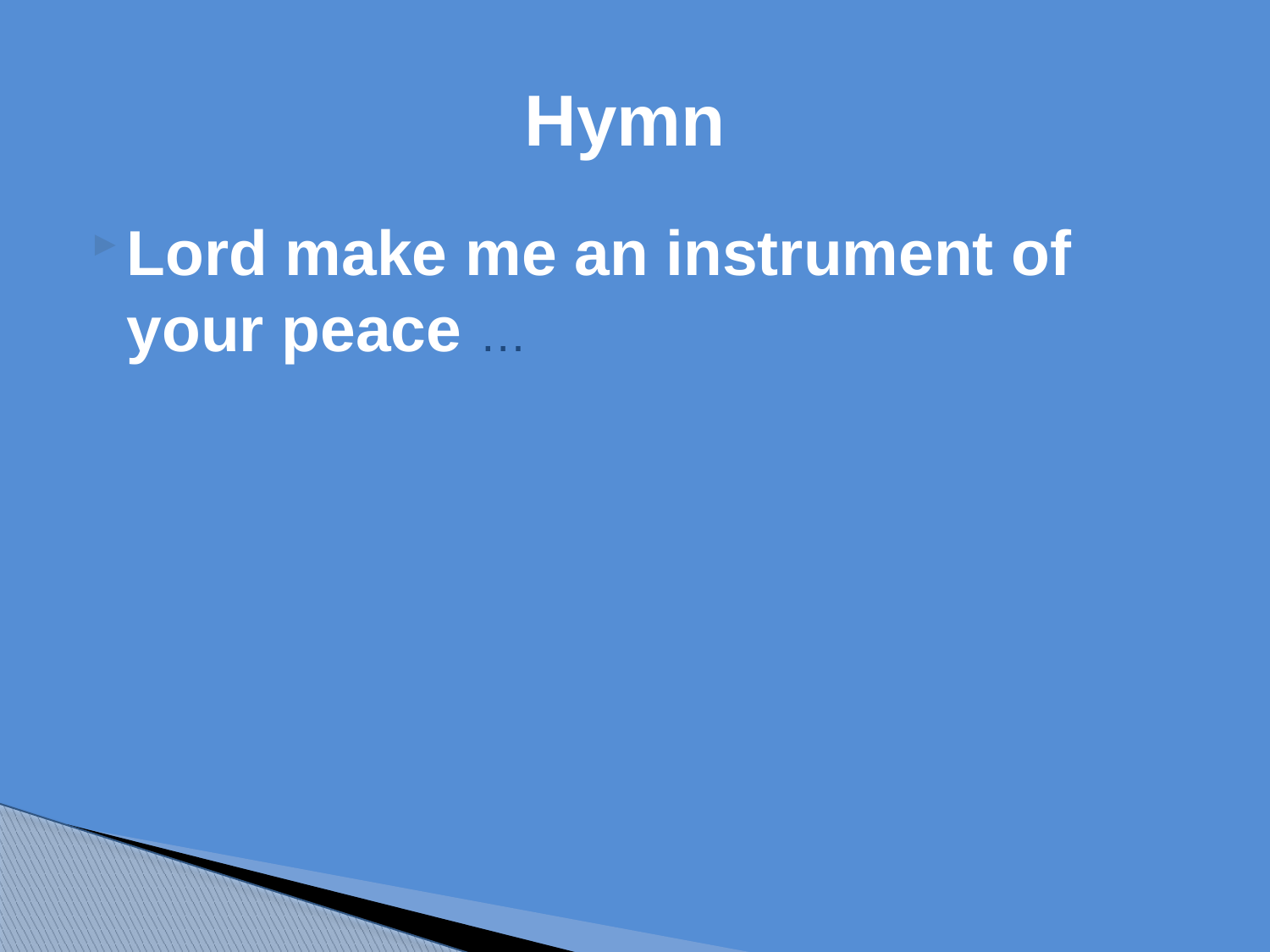

# Hymn
Lord make me an instrument of your peace …